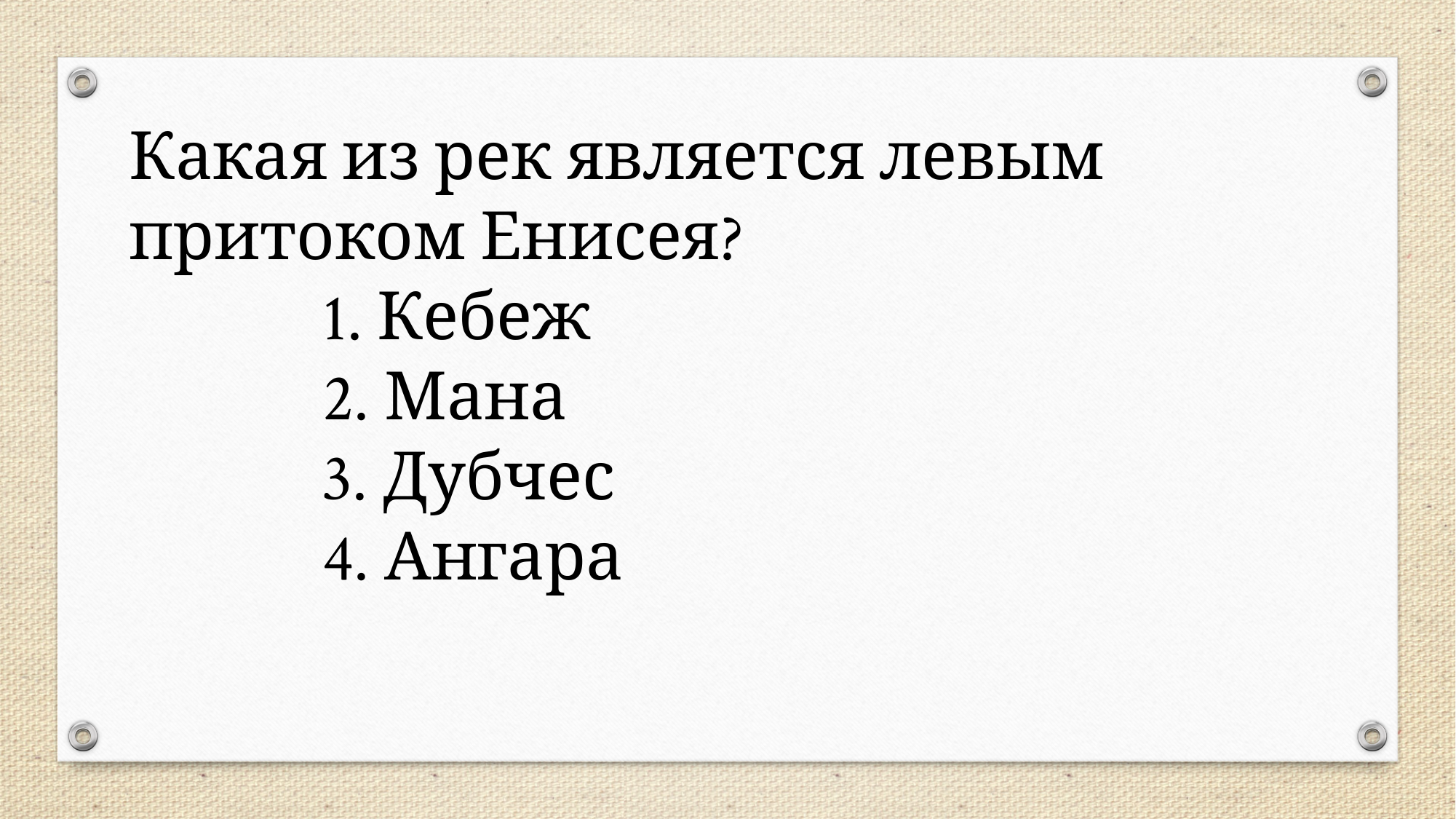

Какая из рек является левым притоком Енисея?
             1. Кебеж
             2. Мана
             3. Дубчес
             4. Ангара